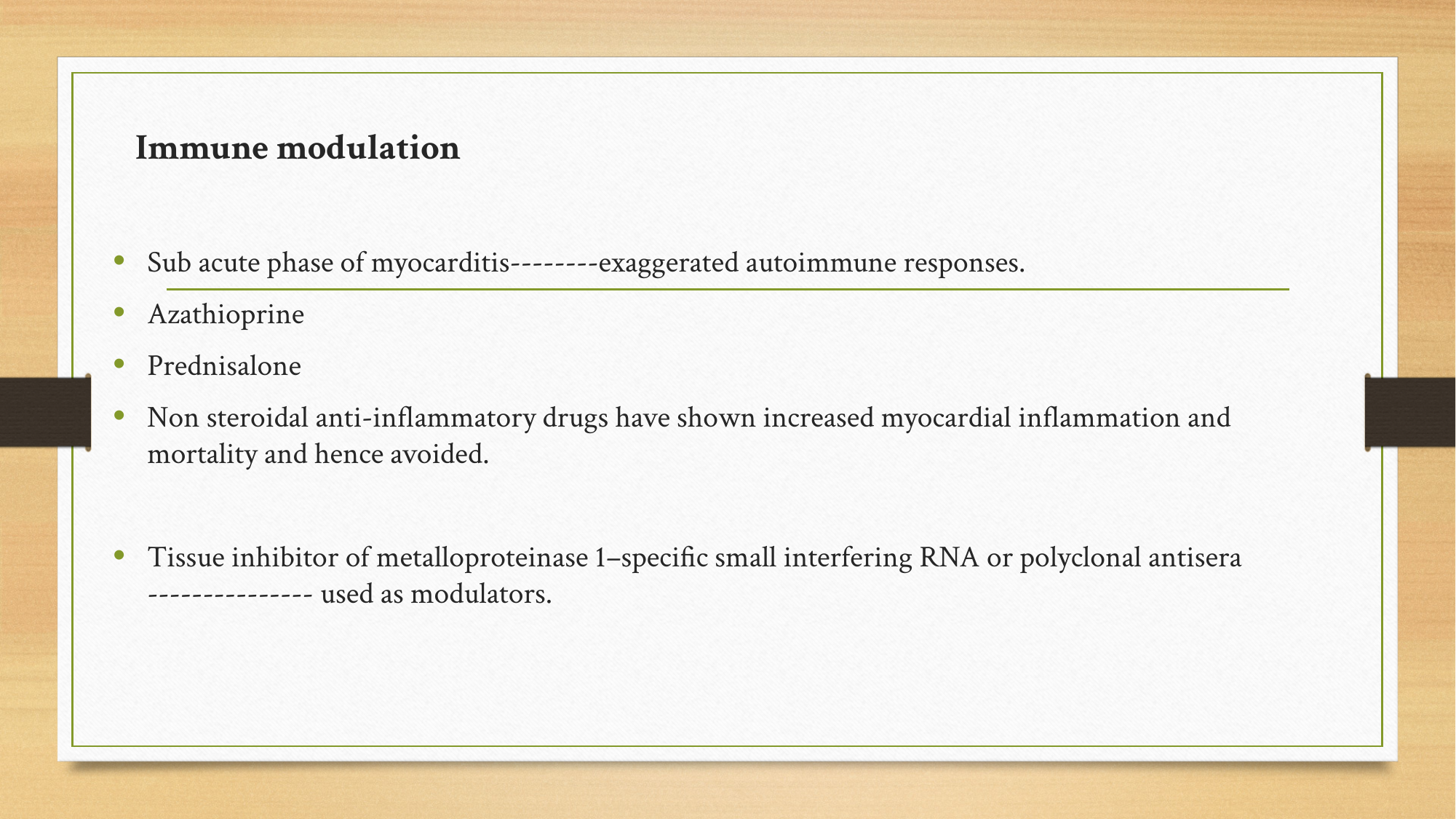

Immune modulation

Sub acute phase of myocarditis--------exaggerated autoimmune responses.
Azathioprine
Prednisalone
Non steroidal anti-inflammatory drugs have shown increased myocardial inflammation and mortality and hence avoided.

Tissue inhibitor of metalloproteinase 1–specific small interfering RNA or polyclonal antisera --------------- used as modulators.